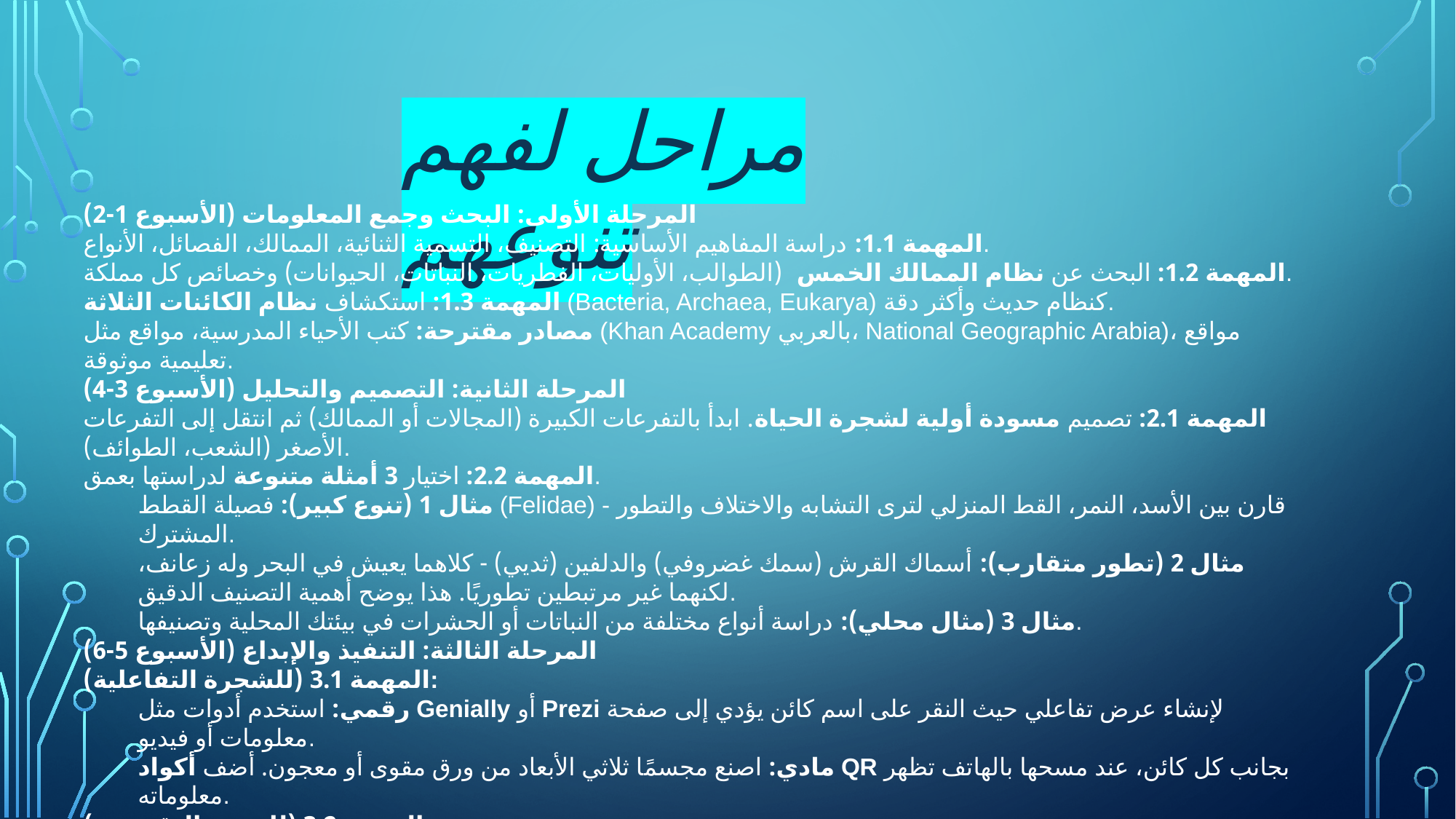

مراحل لفهم تنوعهم
المرحلة الأولى: البحث وجمع المعلومات (الأسبوع 1-2)
المهمة 1.1: دراسة المفاهيم الأساسية: التصنيف، التسمية الثنائية، الممالك، الفصائل، الأنواع.
المهمة 1.2: البحث عن نظام الممالك الخمس (الطوالب، الأوليات، الفطريات، النباتات، الحيوانات) وخصائص كل مملكة.
المهمة 1.3: استكشاف نظام الكائنات الثلاثة (Bacteria, Archaea, Eukarya) كنظام حديث وأكثر دقة.
مصادر مقترحة: كتب الأحياء المدرسية، مواقع مثل (Khan Academy بالعربي، National Geographic Arabia)، مواقع تعليمية موثوقة.
المرحلة الثانية: التصميم والتحليل (الأسبوع 3-4)
المهمة 2.1: تصميم مسودة أولية لشجرة الحياة. ابدأ بالتفرعات الكبيرة (المجالات أو الممالك) ثم انتقل إلى التفرعات الأصغر (الشعب، الطوائف).
المهمة 2.2: اختيار 3 أمثلة متنوعة لدراستها بعمق.
مثال 1 (تنوع كبير): فصيلة القطط (Felidae) - قارن بين الأسد، النمر، القط المنزلي لترى التشابه والاختلاف والتطور المشترك.
مثال 2 (تطور متقارب): أسماك القرش (سمك غضروفي) والدلفين (ثديي) - كلاهما يعيش في البحر وله زعانف، لكنهما غير مرتبطين تطوريًا. هذا يوضح أهمية التصنيف الدقيق.
مثال 3 (مثال محلي): دراسة أنواع مختلفة من النباتات أو الحشرات في بيئتك المحلية وتصنيفها.
المرحلة الثالثة: التنفيذ والإبداع (الأسبوع 5-6)
المهمة 3.1 (للشجرة التفاعلية):
رقمي: استخدم أدوات مثل Genially أو Prezi لإنشاء عرض تفاعلي حيث النقر على اسم كائن يؤدي إلى صفحة معلومات أو فيديو.
مادي: اصنع مجسمًا ثلاثي الأبعاد من ورق مقوى أو معجون. أضف أكواد QR بجانب كل كائن، عند مسحها بالهاتف تظهر معلوماته.
المهمة 3.2 (للعرض التقديمي):
هيكلة الشرائح: صفحة عنوان، المشكلة البحثية، أساسيات التصنيف، شجرة الحياة (الشريحة الرئيسية)، دراسة الحالات (الأمثلة)، الخلاصة والنتائج، شكرًا لكم.
ركز على الصور عالية الجودة والرسوم البيانية الواضحة، وتجنب الإطالة في النصوص